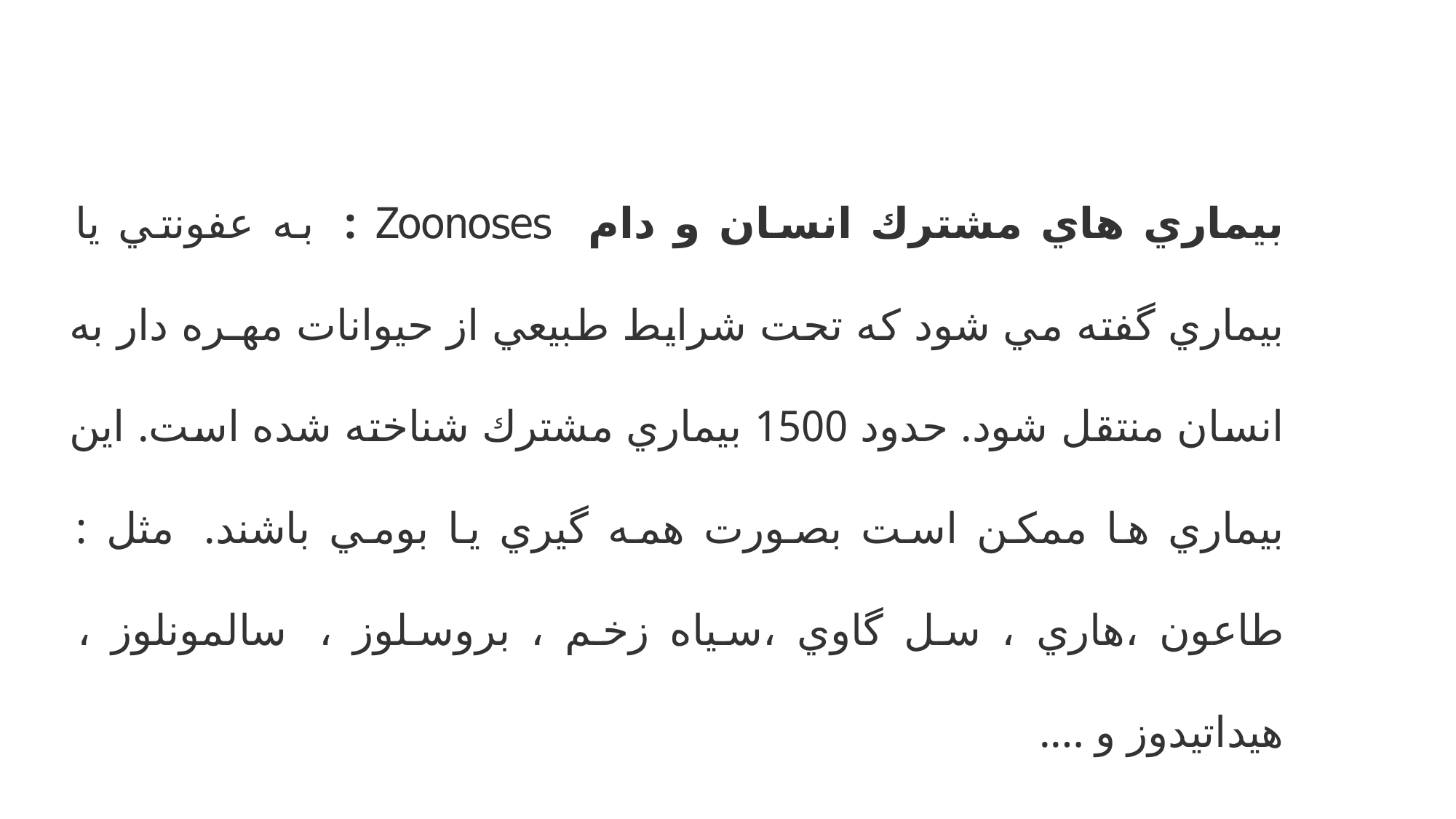

بيماري هاي مشترك انسان و دام  Zoonoses :  به عفونتي يا بيماري گفته مي شود كه تحت شرايط طبيعي از حيوانات مهـره دار به انسان منتقل شود. حدود 1500 بيماري مشترك شناخته شده است. اين بيماري ها ممكن است بصورت همه گيري يا بومي باشند.  مثل : طاعون ،‌هاري ، سل گاوي ،‌سياه زخم ،‌ بروسلوز ،‌  سالمونلوز ، ‌هيداتيدوز و ….